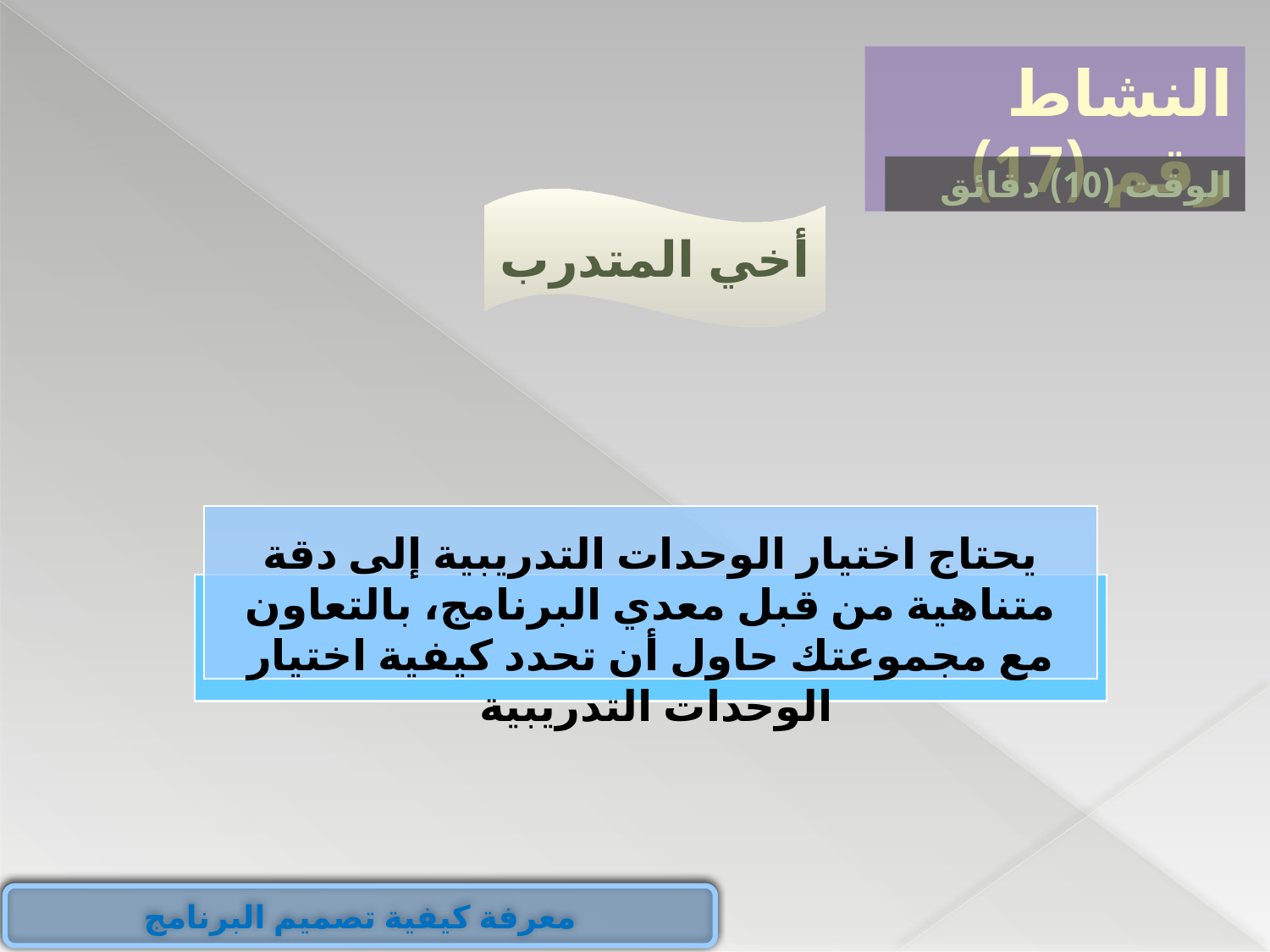

النشاط رقم (17)
الوقت (10) دقائق
أخي المتدرب

يحتاج اختيار الوحدات التدريبية إلى دقة متناهية من قبل معدي البرنامج، بالتعاون مع مجموعتك حاول أن تحدد كيفية اختيار الوحدات التدريبية

معرفة كيفية تصميم البرنامج